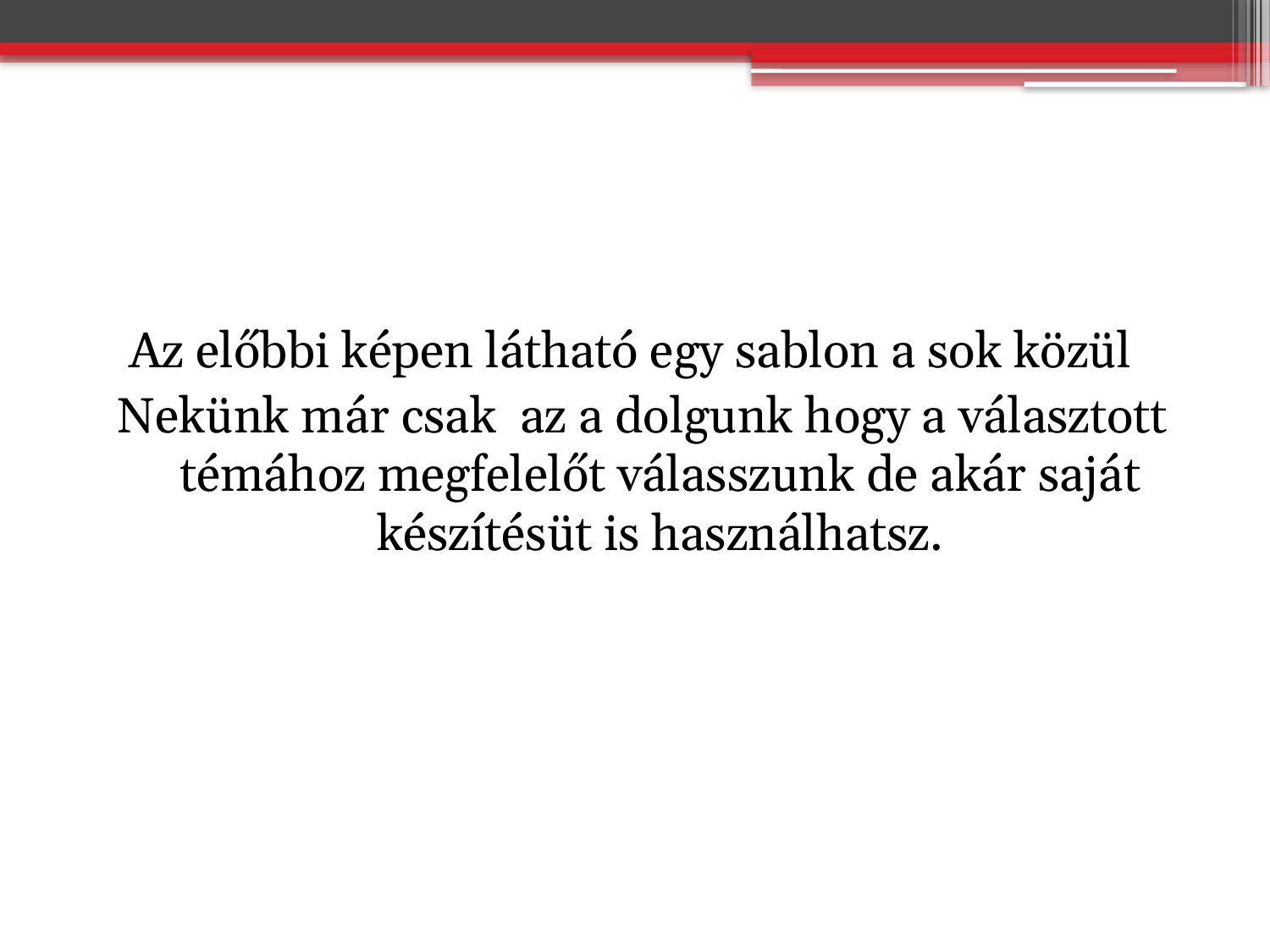

#
Az előbbi képen látható egy sablon a sok közül
Nekünk már csak  az a dolgunk hogy a választott témához megfelelőt válasszunk de akár saját készítésüt is használhatsz.